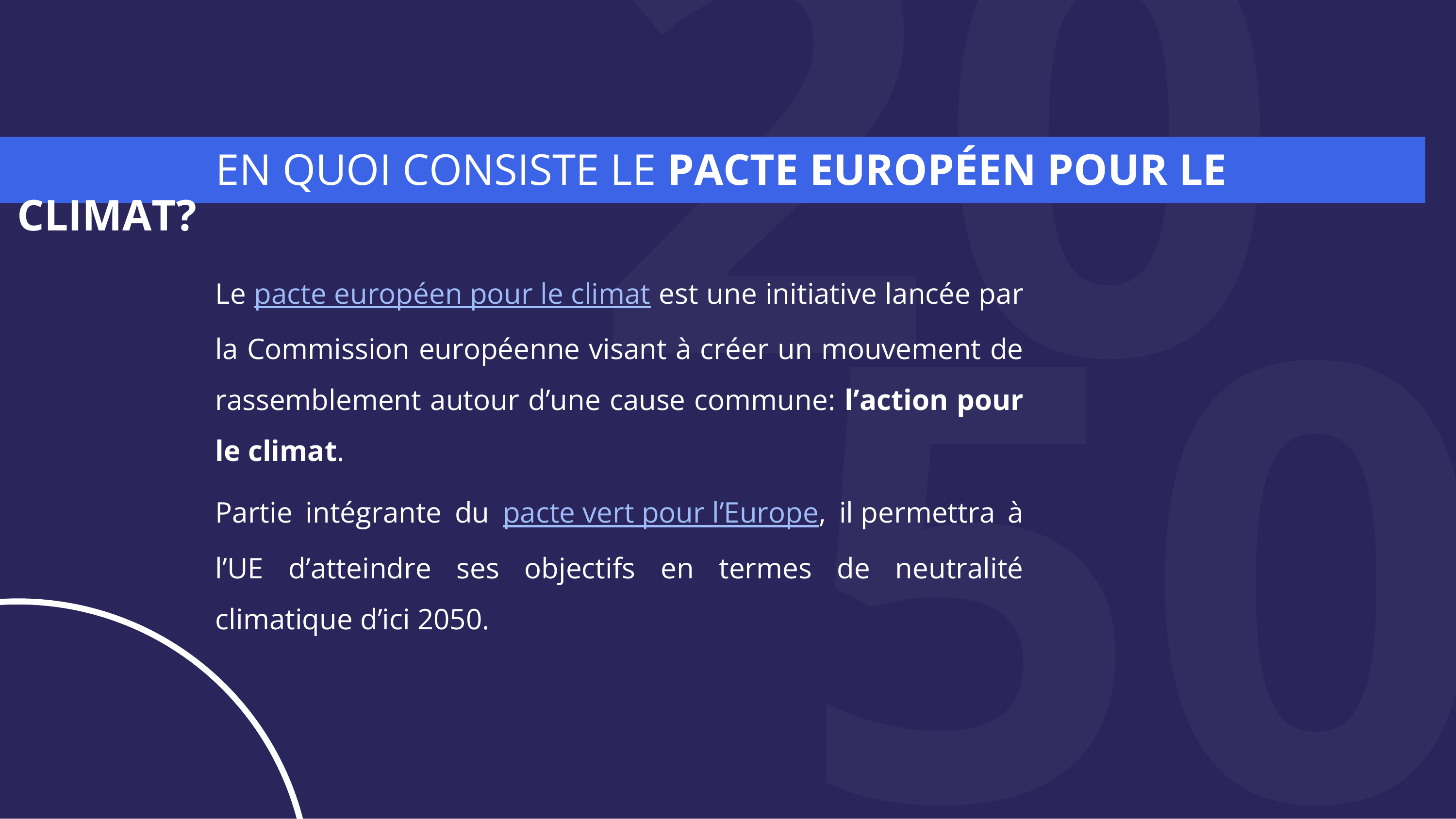

En quoi consiste le pacte européen pour le climat?
20
Le pacte européen pour le climat est une initiative lancée par la Commission européenne visant à créer un mouvement de rassemblement autour d’une cause commune: l’action pour le climat.
Partie intégrante du pacte vert pour l’Europe, il permettra à l’UE d’atteindre ses objectifs en termes de neutralité climatique d’ici 2050.

50